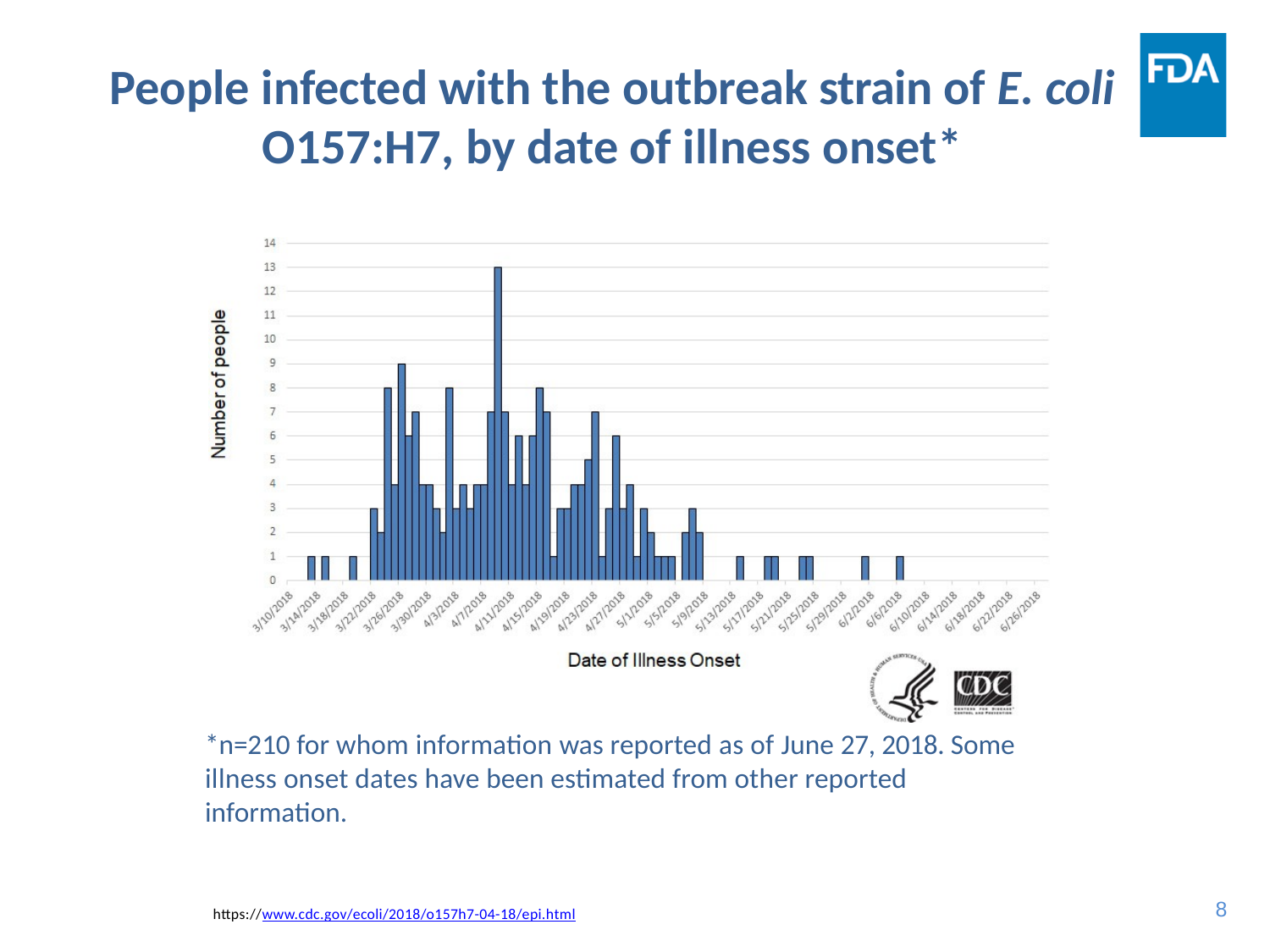

# People infected with the outbreak strain of E. coli
O157:H7, by date of illness onset*

*n=210 for whom information was reported as of June 27, 2018. Some  illness onset dates have been estimated from other reported information.
8
https://www.cdc.gov/ecoli/2018/o157h7-04-18/epi.html